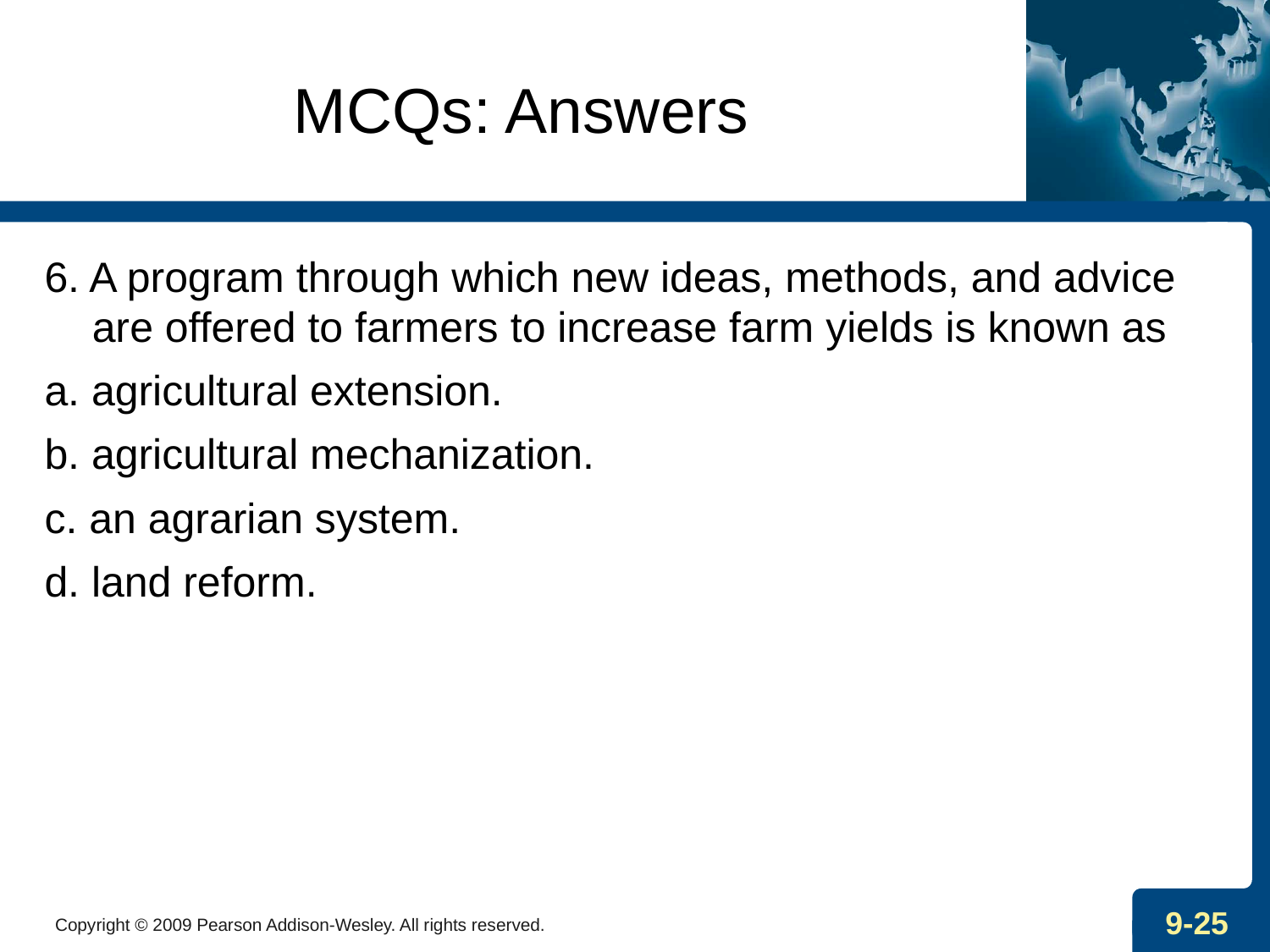

# MCQs: Answers
6. A program through which new ideas, methods, and advice are offered to farmers to increase farm yields is known as
a. agricultural extension.
b. agricultural mechanization.
c. an agrarian system.
d. land reform.

Copyright © 2009 Pearson Addison-Wesley. All rights reserved.
9-25